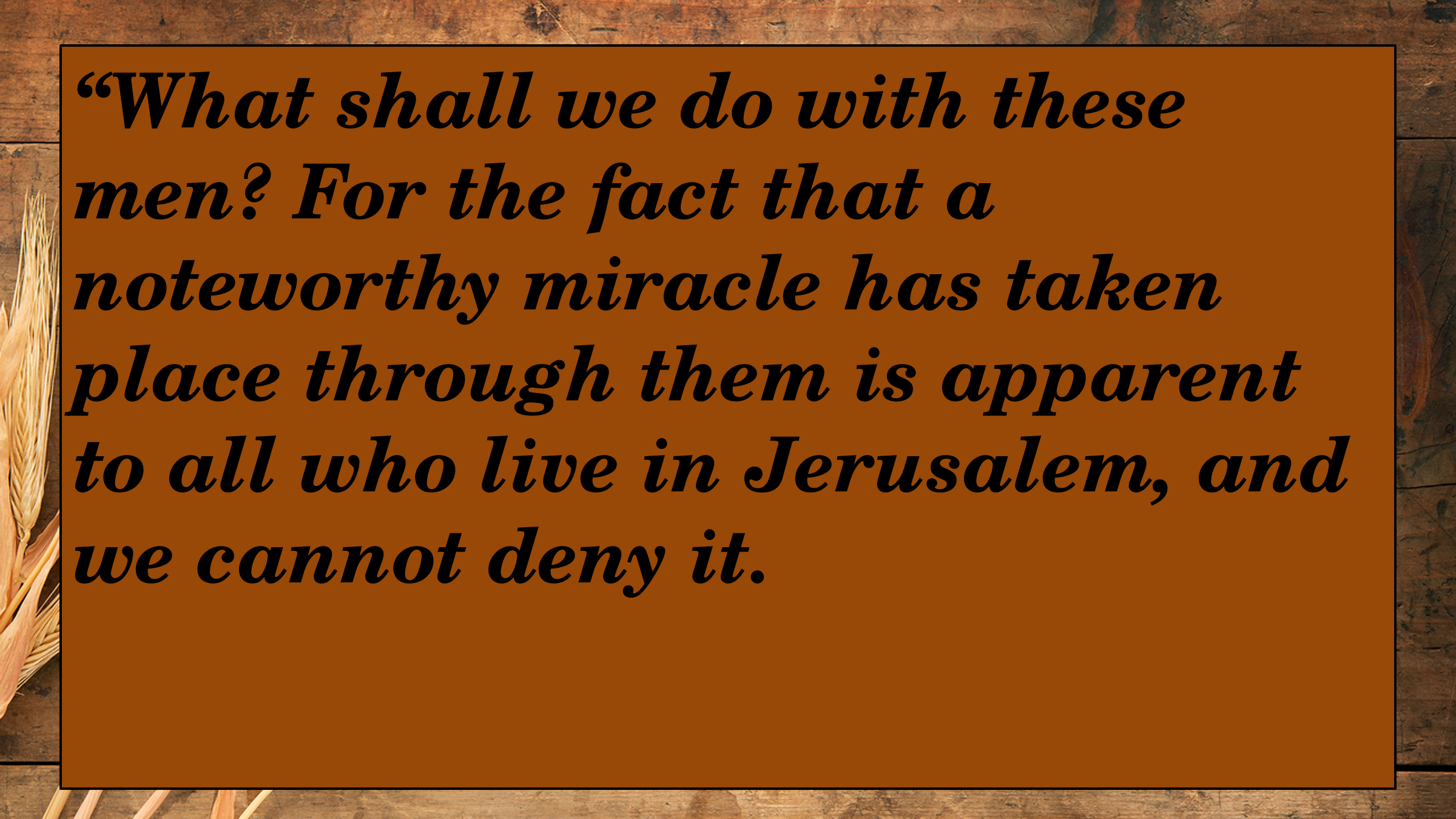

“What shall we do with these men? For the fact that a noteworthy miracle has taken place through them is apparent to all who live in Jerusalem, and we cannot deny it.